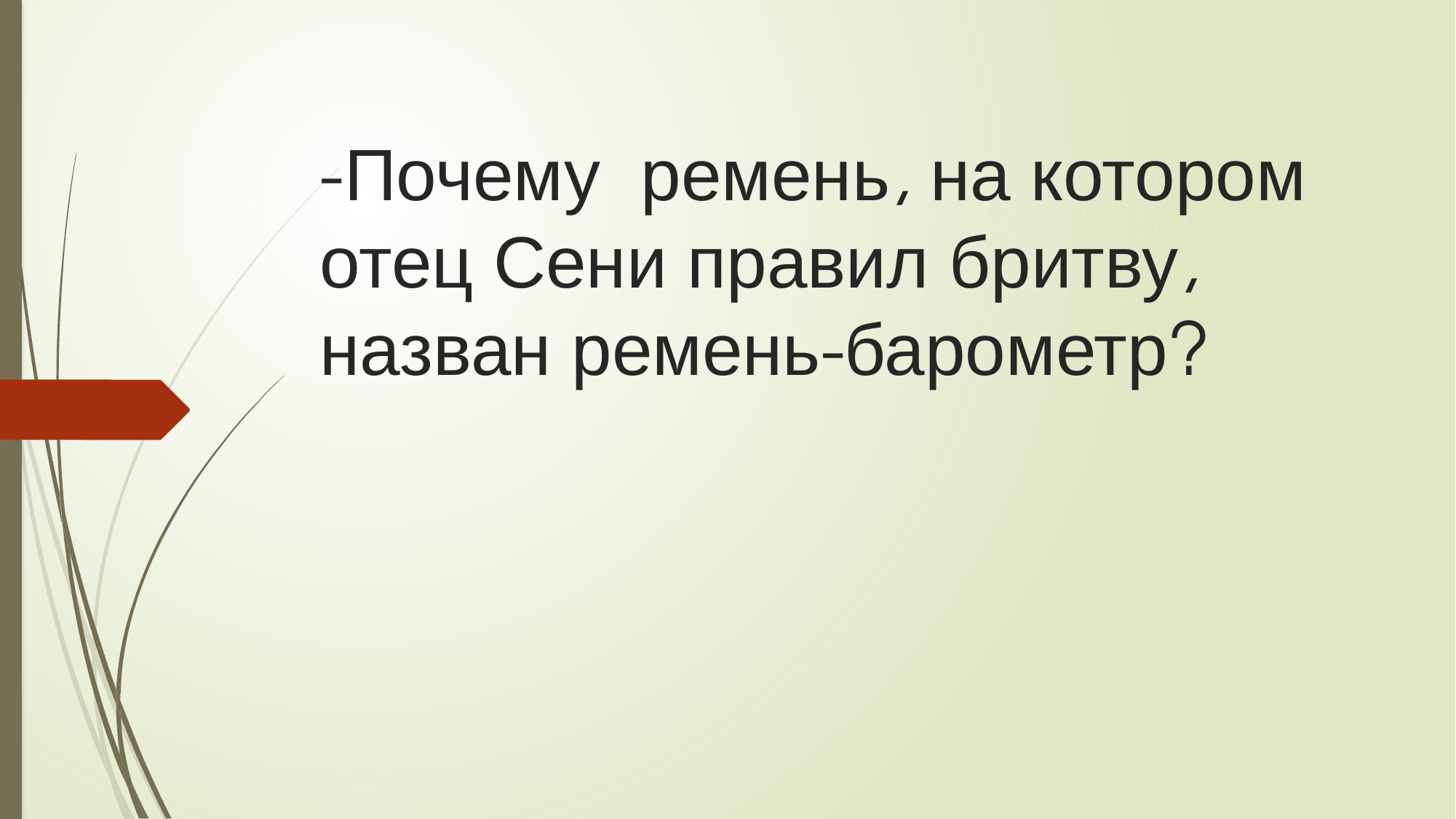

# -Почему  ремень, на котором отец Сени правил бритву, назван ремень-барометр?